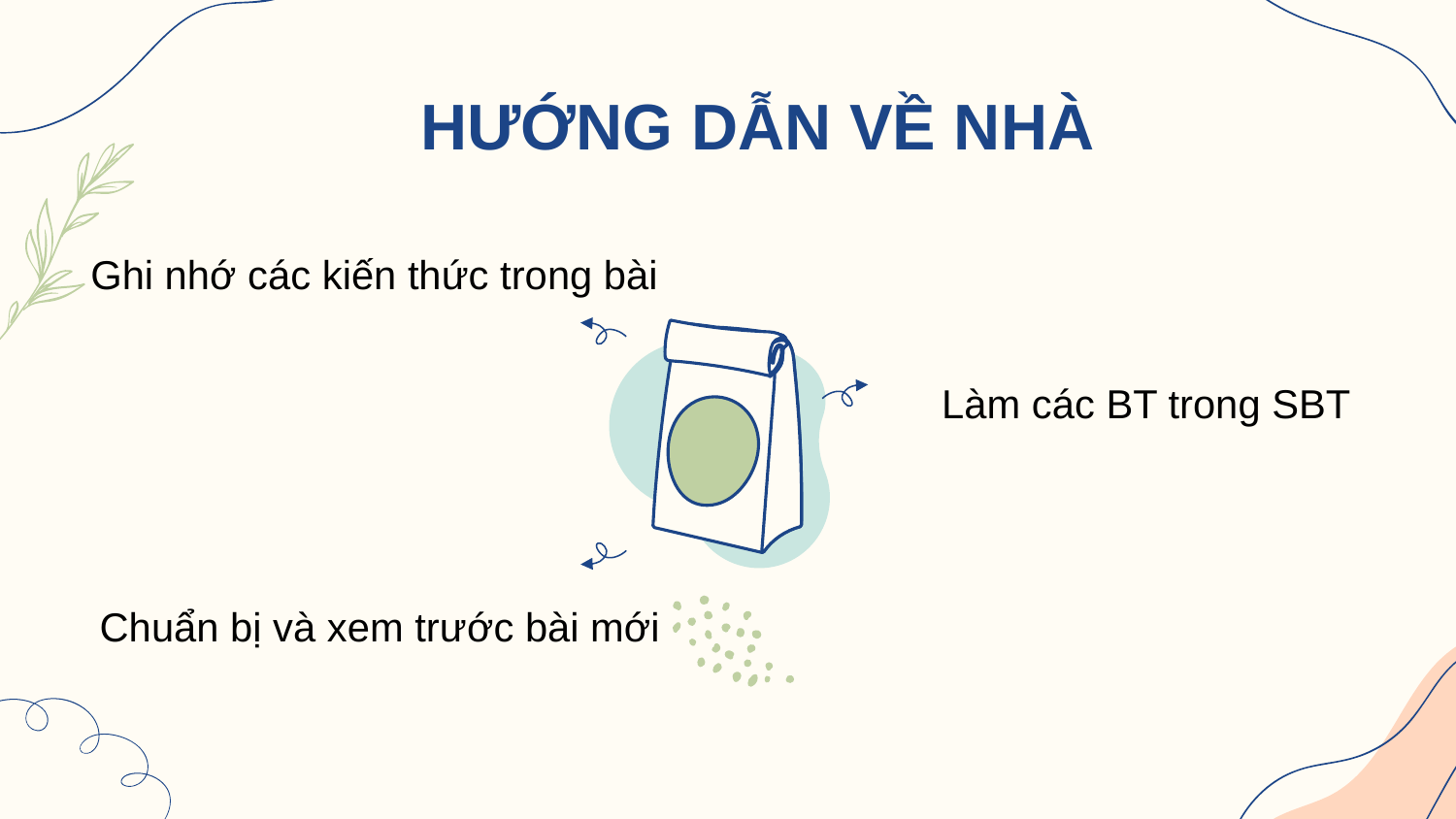

# HƯỚNG DẪN VỀ NHÀ
Ghi nhớ các kiến thức trong bài

Làm các BT trong SBT

Chuẩn bị và xem trước bài mới